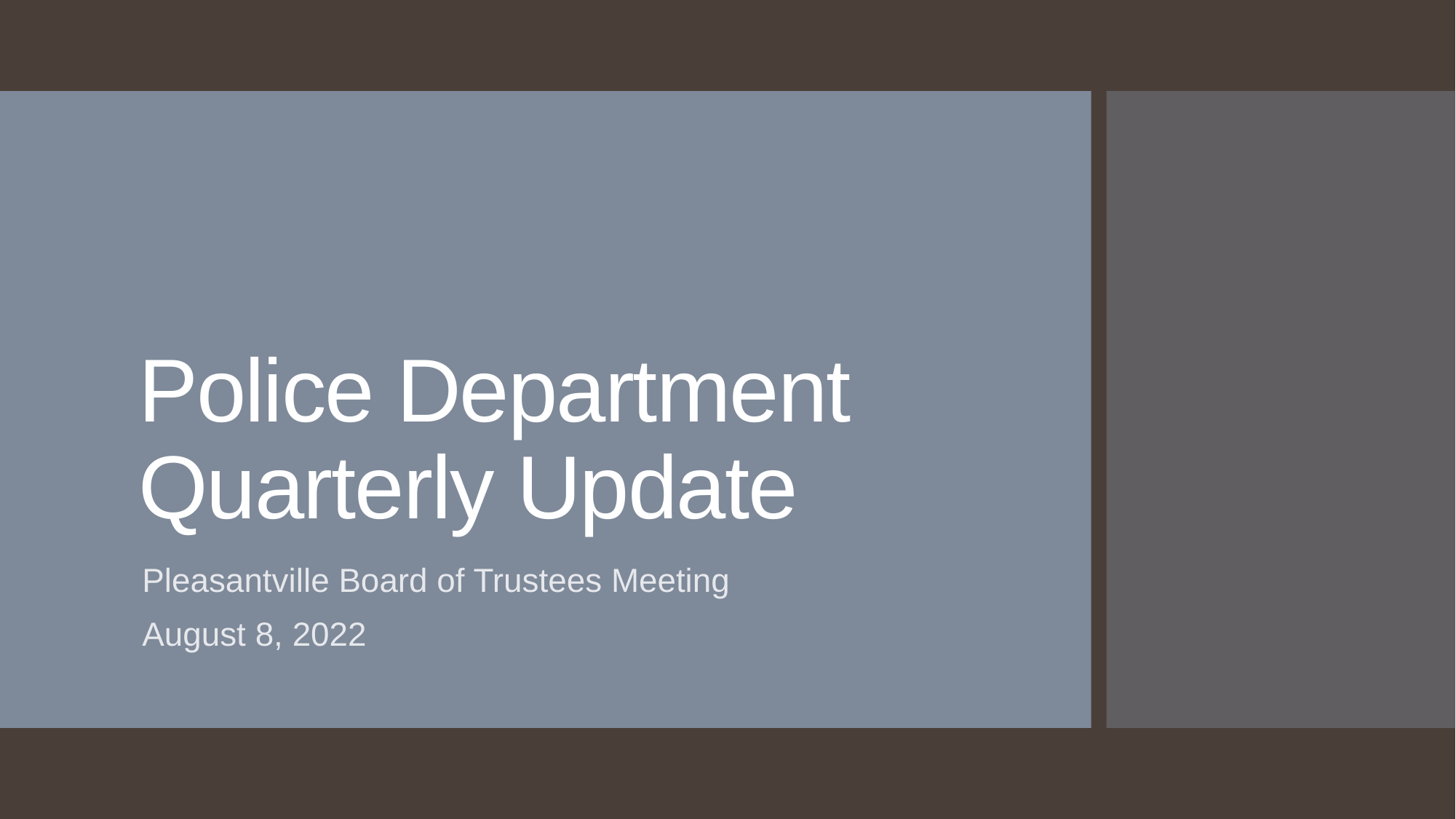

# Police Department Quarterly Update
Pleasantville Board of Trustees Meeting
August 8, 2022